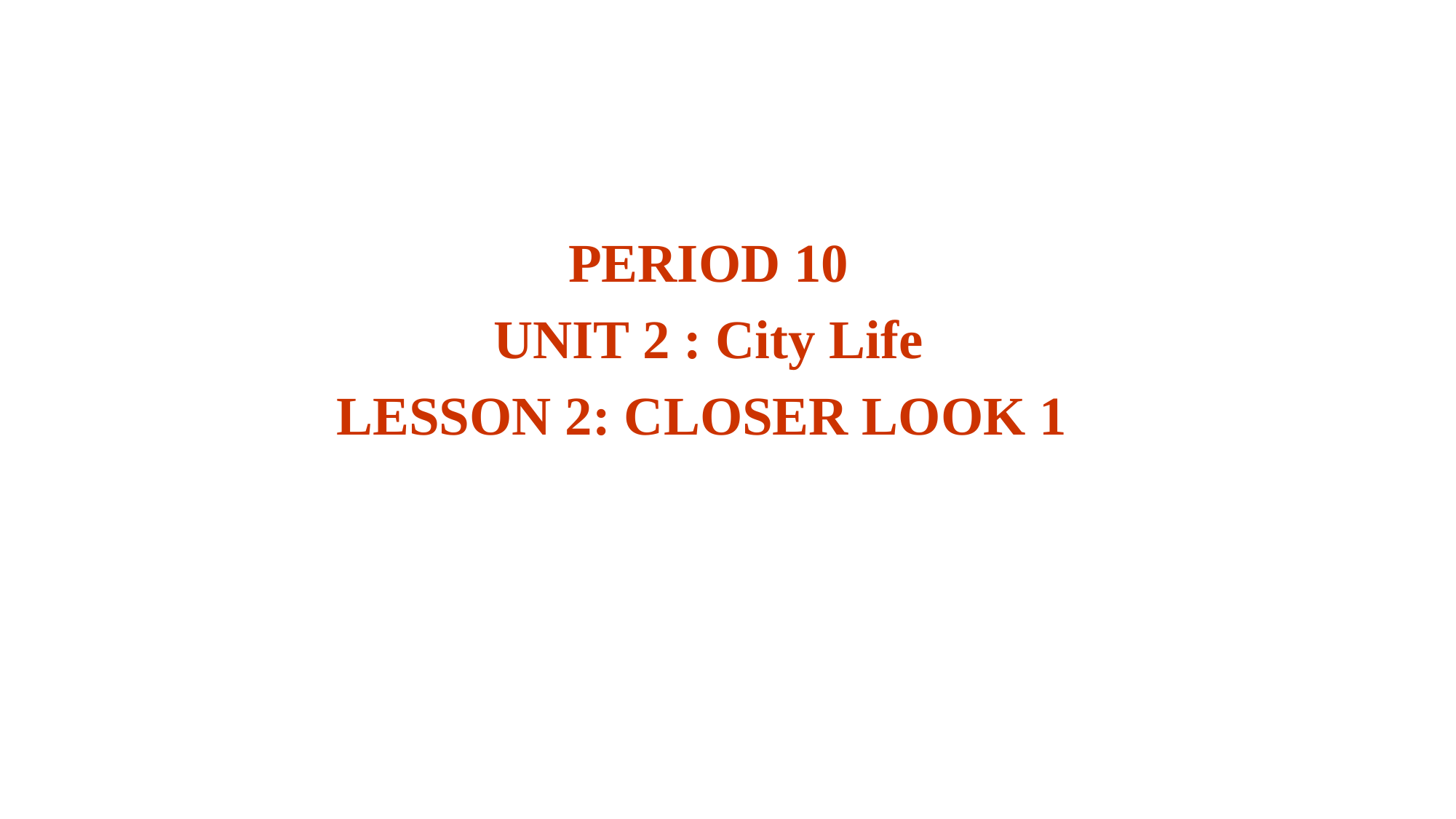

PERIOD 10
UNIT 2 : City Life
LESSON 2: CLOSER LOOK 1